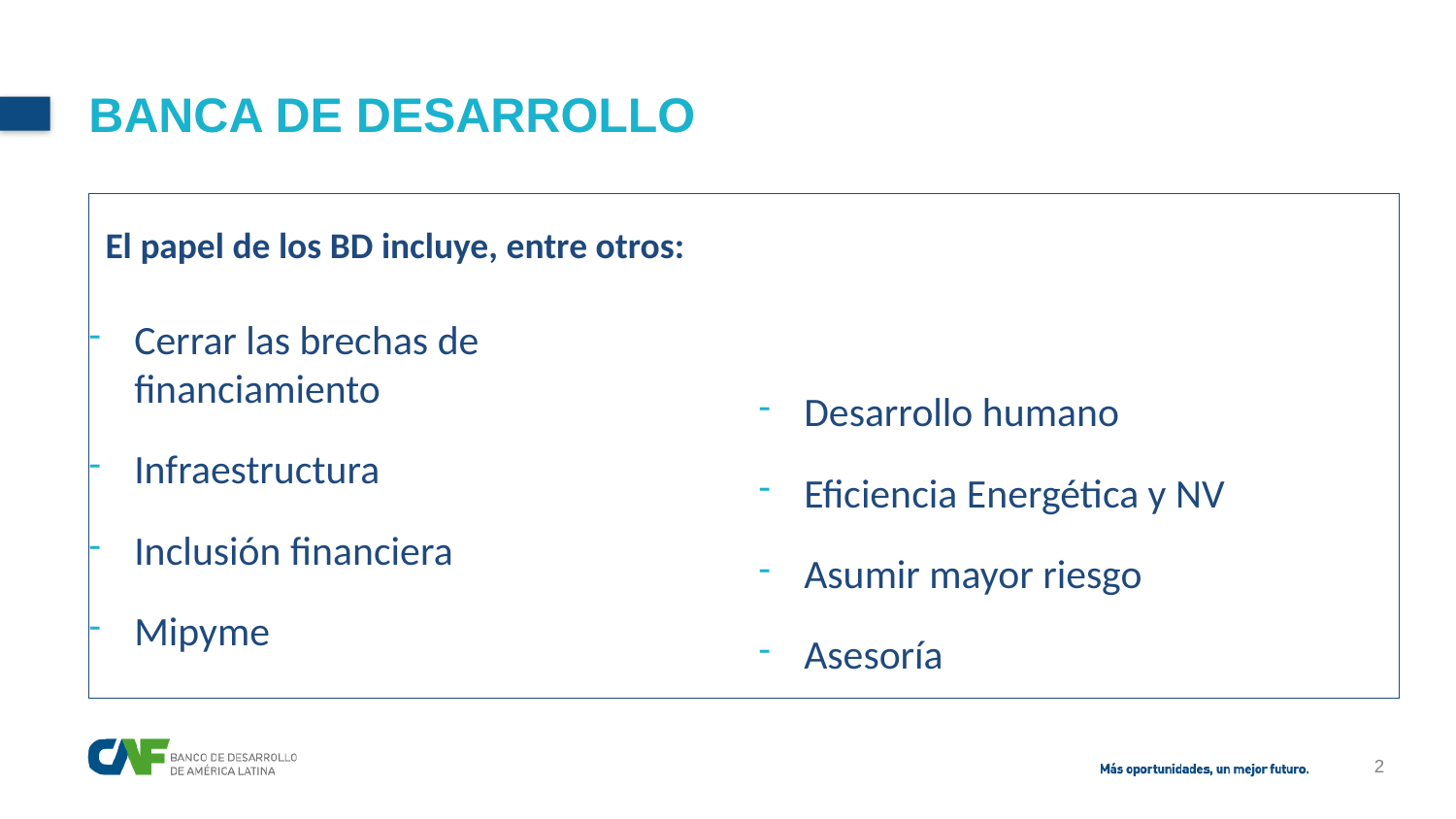

BANCA DE DESARROLLO
  El papel de los BD incluye, entre otros:

Cerrar las brechas de financiamiento
Infraestructura
Inclusión financiera
Mipyme

Desarrollo humano
Eficiencia Energética y NV
Asumir mayor riesgo
Asesoría

2